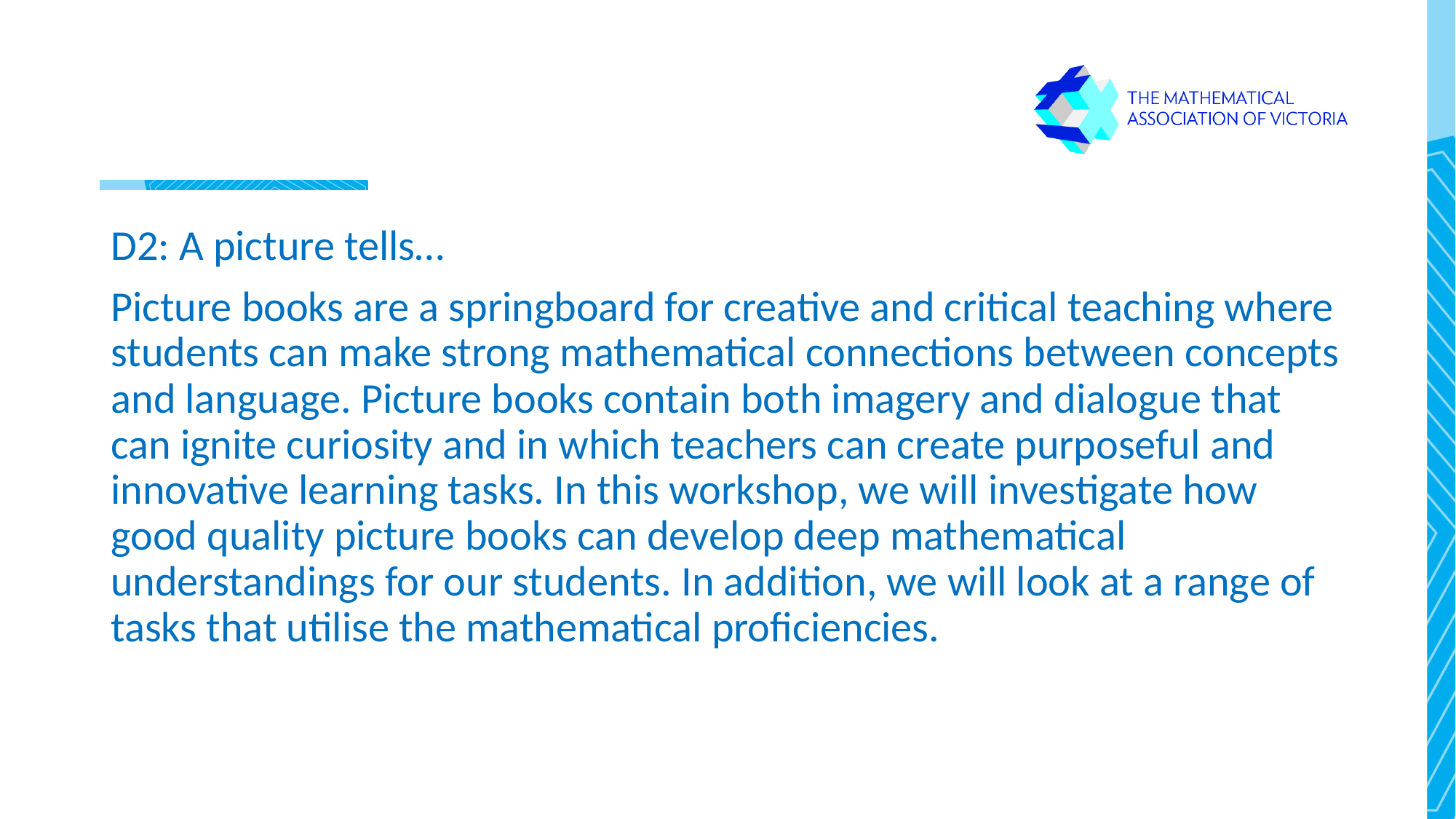

#
D2: A picture tells…
Picture books are a springboard for creative and critical teaching where students can make strong mathematical connections between concepts and language. Picture books contain both imagery and dialogue that can ignite curiosity and in which teachers can create purposeful and innovative learning tasks. In this workshop, we will investigate how good quality picture books can develop deep mathematical understandings for our students. In addition, we will look at a range of tasks that utilise the mathematical proficiencies.